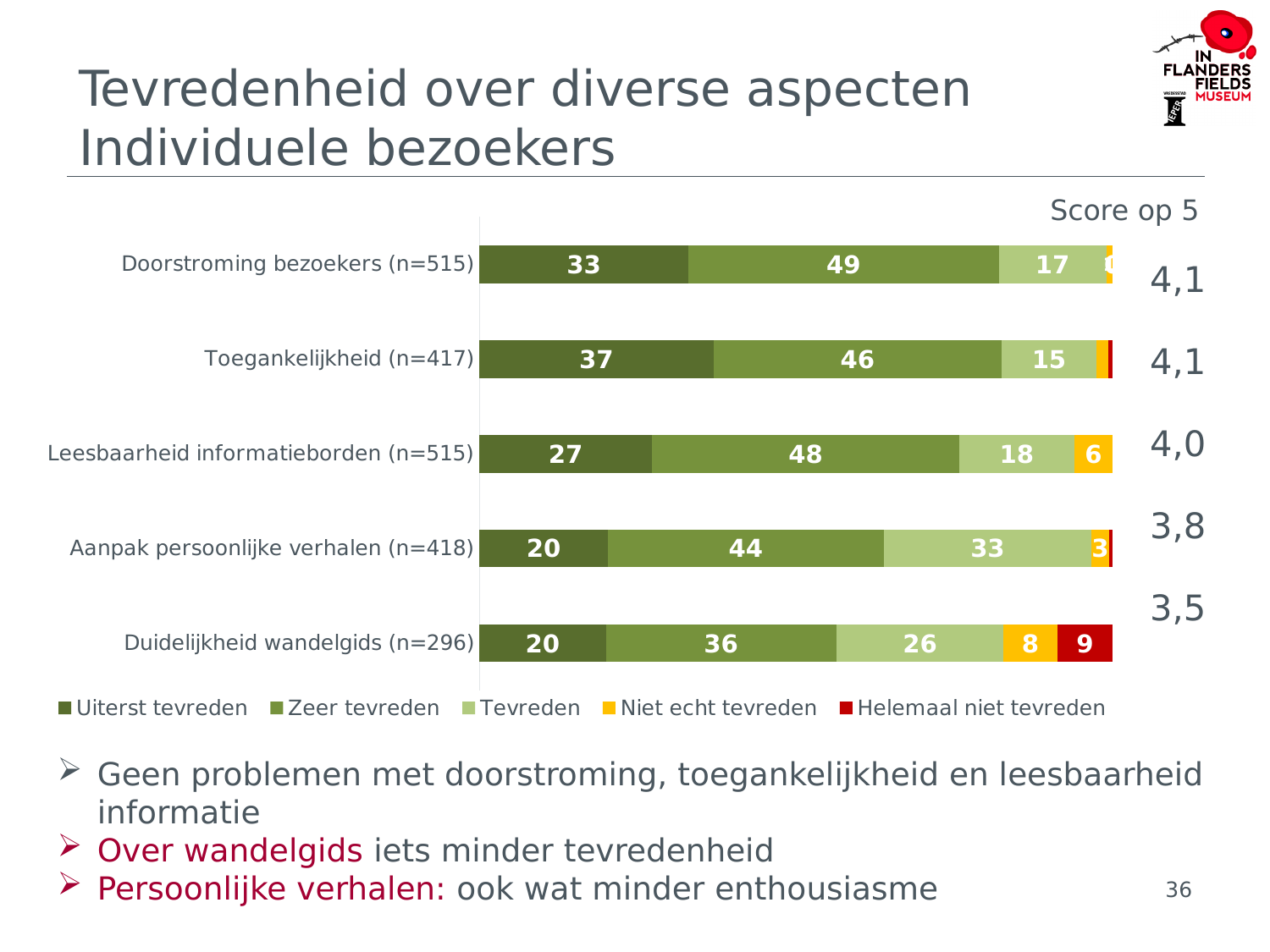

# Tevredenheid over diverse aspecten Individuele bezoekers
Score op 5

### Chart

| Category | Uiterst tevreden | Zeer tevreden | Tevreden | Niet echt tevreden | Helemaal niet tevreden |
|---|---|---|---|---|---|
| Doorstroming bezoekers (n=515) | 33.0 | 49.0 | 17.0 | 1.0 | 0.0 |
| Toegankelijkheid (n=417) | 36.94136941369413 | 45.551455514555144 | 14.883148831488317 | 1.886018860188602 | 0.7380073800738007 |
| Leesbaarheid informatieborden (n=515) | 27.0 | 48.0 | 18.0 | 6.0 | 0.0 |
| Aanpak persoonlijke verhalen (n=418) | 20.278060359443877 | 43.540183112919635 | 32.858596134282806 | 2.712783994574432 | 0.6103763987792472 |
| Duidelijkheid wandelgids (n=296) | 19.95249406175772 | 36.40142517814727 | 26.425178147268408 | 8.432304038004752 | 8.788598574821853 |
| 4,1 4,1 4,0 3,8 3,5 |
| --- |
Geen problemen met doorstroming, toegankelijkheid en leesbaarheid informatie
Over wandelgids iets minder tevredenheid
Persoonlijke verhalen: ook wat minder enthousiasme
36